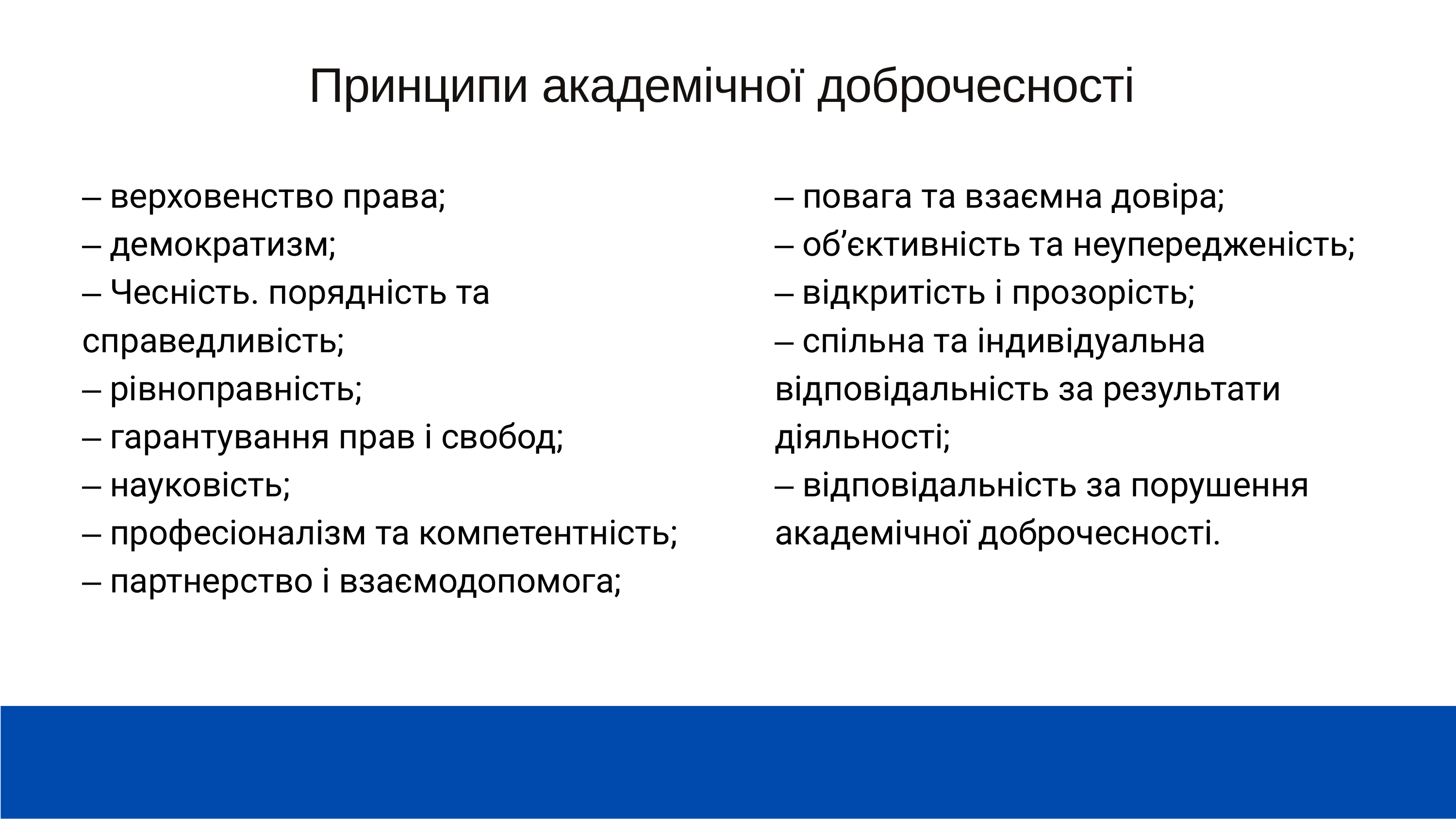

Принципи академічної доброчесності
‒ верховенство права;
‒ демократизм;
‒ Чесність. пopядність та справедливість;
‒ рівноправність;
‒ гарантування прав i свобод;
‒ науковість;
‒ професіоналізм та компетентність;
‒ партнерство i взаємодопомога;

‒ повага та взаємна довіра;
‒ об’єктивність та неупередженість; ‒ відкритість i прозорість;
‒ спільна та індивідуальна відповідальність за результати діяльності;
‒ відповідальність за порушення академічної доброчесності.